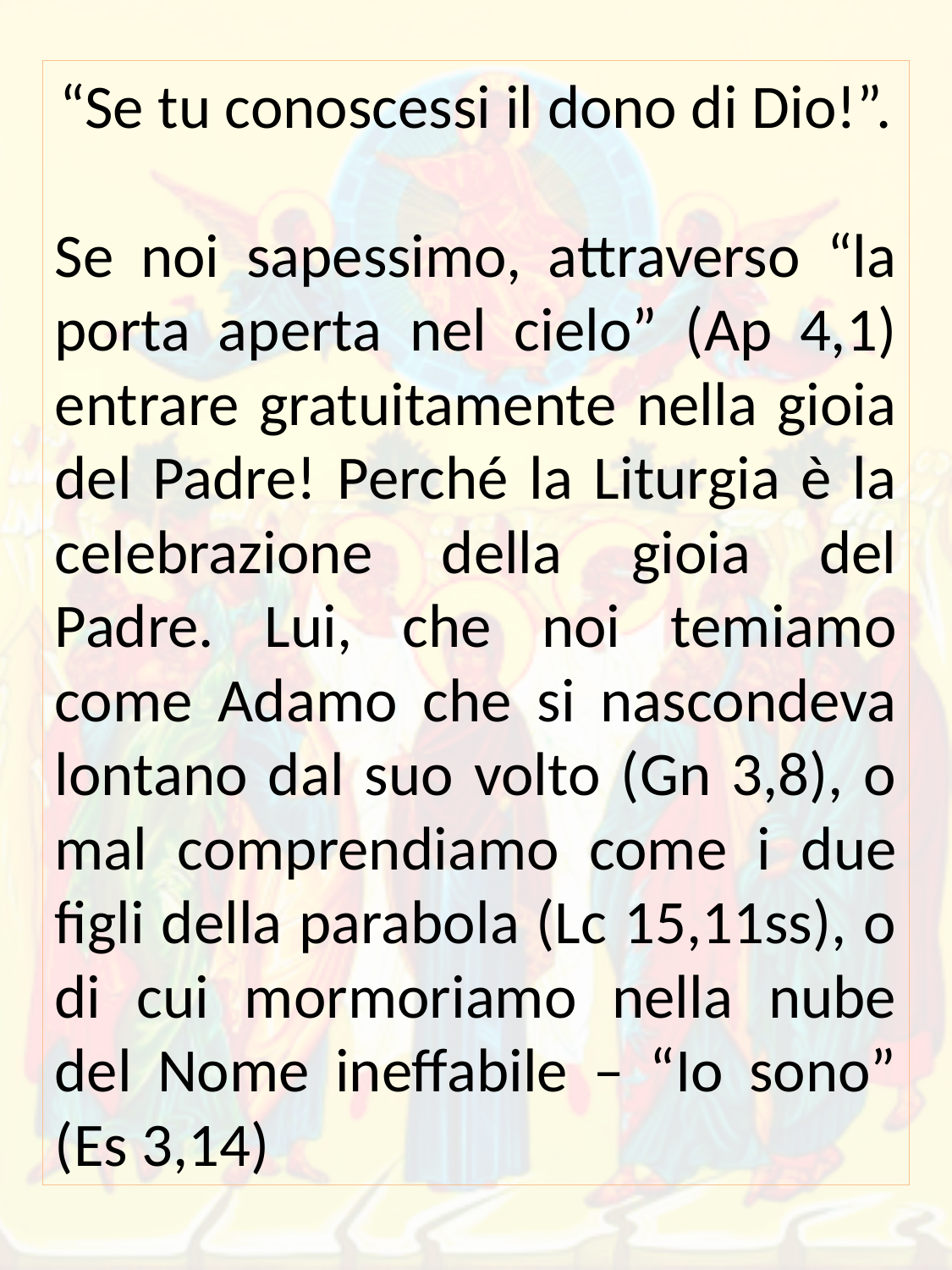

“Se tu conoscessi il dono di Dio!”.

Se noi sapessimo, attraverso “la porta aperta nel cielo” (Ap 4,1) entrare gratuitamente nella gioia del Padre! Perché la Liturgia è la celebrazione della gioia del Padre. Lui, che noi temiamo come Adamo che si nascondeva lontano dal suo volto (Gn 3,8), o mal comprendiamo come i due figli della parabola (Lc 15,11ss), o di cui mormoriamo nella nube del Nome ineffabile – “Io sono” (Es 3,14)